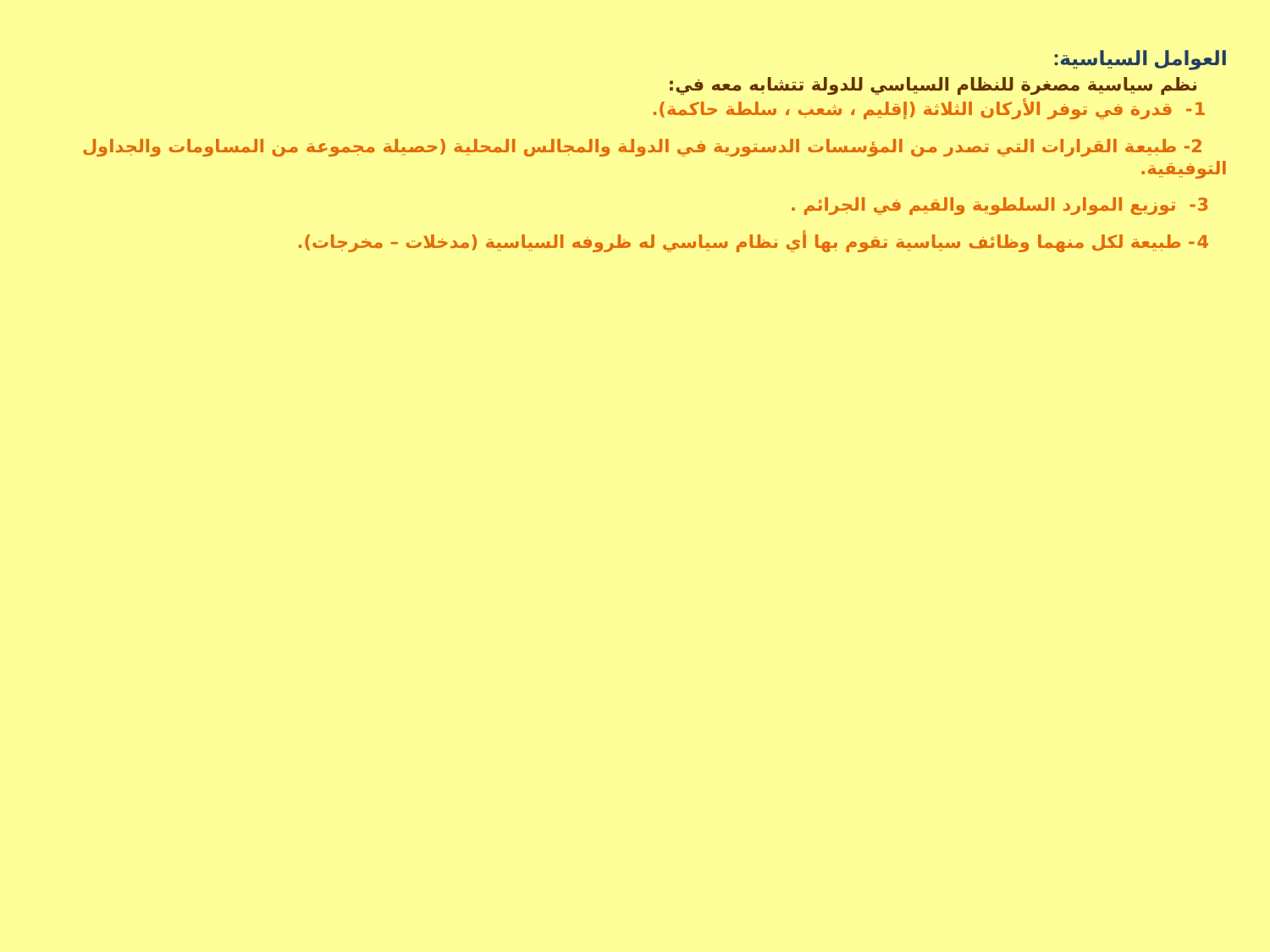

العوامل السياسية:
     نظم سياسية مصغرة للنظام السياسي للدولة تتشابه معه في:
    1-  قدرة في توفر الأركان الثلاثة (إقليم ، شعب ، سلطة حاكمة).

    2- طبيعة القرارات التي تصدر من المؤسسات الدستورية في الدولة والمجالس المحلية (حصيلة مجموعة من المساومات والجداول التوفيقية.

   3-  توزيع الموارد السلطوية والقيم في الجرائم .

   4- طبيعة لكل منهما وظائف سياسية تقوم بها أي نظام سياسي له ظروفه السياسية (مدخلات – مخرجات).